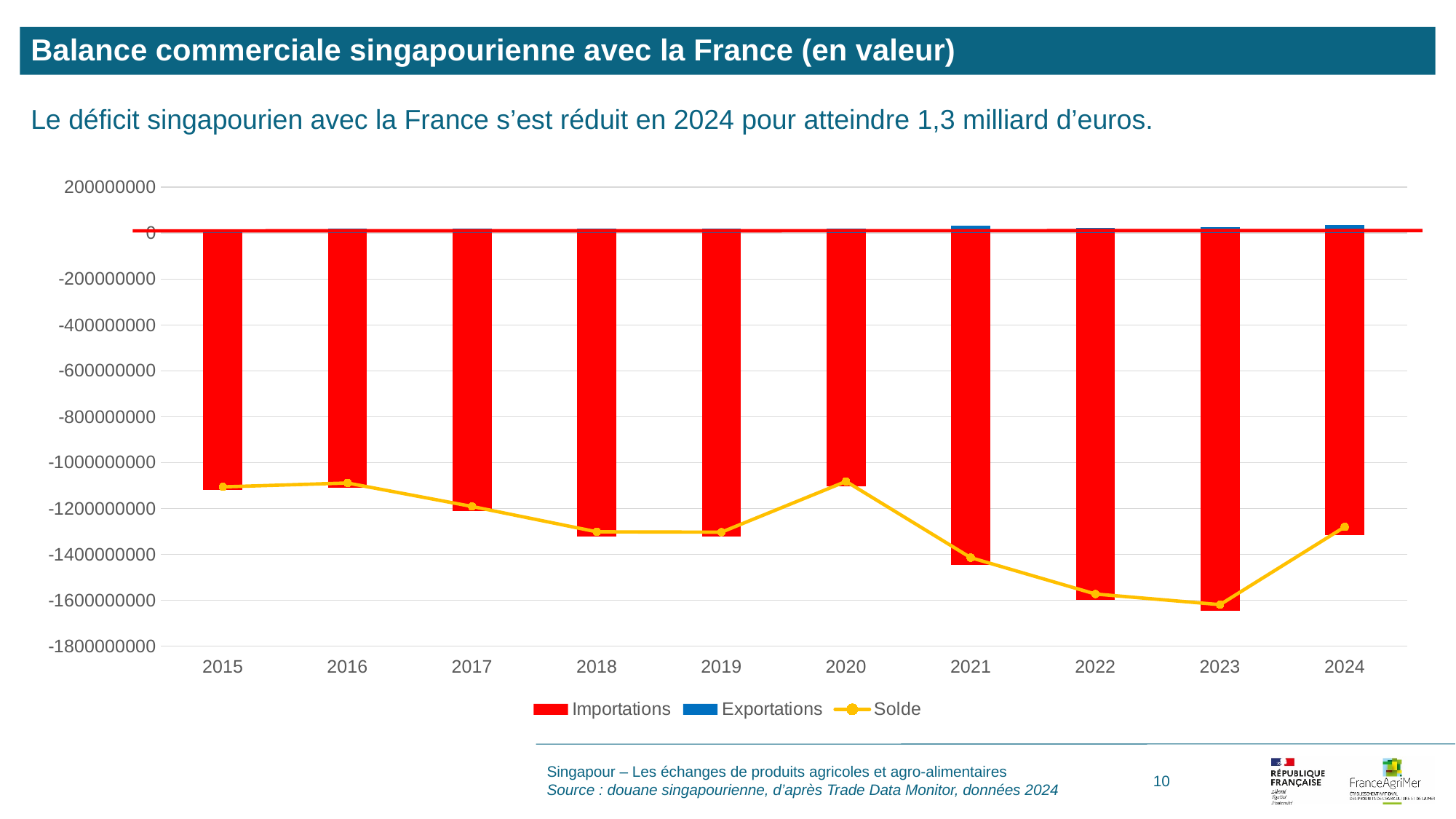

Balance commerciale singapourienne avec la France (en valeur)
Le déficit singapourien avec la France s’est réduit en 2024 pour atteindre 1,3 milliard d’euros.

### Chart

| Category | Valeurs | Importations | Exportations | Solde |
|---|---|---|---|---|
| 2015 | 0.0 | -1120476406.0 | 14557498.0 | -1105918908.0 |
| 2016 | 0.0 | -1109529011.0 | 20650503.0 | -1088878508.0 |
| 2017 | 0.0 | -1212066393.0 | 20778836.0 | -1191287557.0 |
| 2018 | 0.0 | -1322761635.0 | 21210363.0 | -1301551272.0 |
| 2019 | 0.0 | -1322614281.0 | 19569301.0 | -1303044980.0 |
| 2020 | 0.0 | -1102412933.0 | 20387361.0 | -1082025572.0 |
| 2021 | 0.0 | -1445553857.0 | 31359896.0 | -1414193961.0 |
| 2022 | 0.0 | -1597223573.0 | 24646396.0 | -1572577177.0 |
| 2023 | 0.0 | -1645634114.0 | 26643531.0 | -1618990583.0 |
| 2024 | 0.0 | -1317203831.0 | 37003175.0 | -1280200656.0 |
Singapour – Les échanges de produits agricoles et agro-alimentaires
Source : douane singapourienne, d’après Trade Data Monitor, données 2024
10